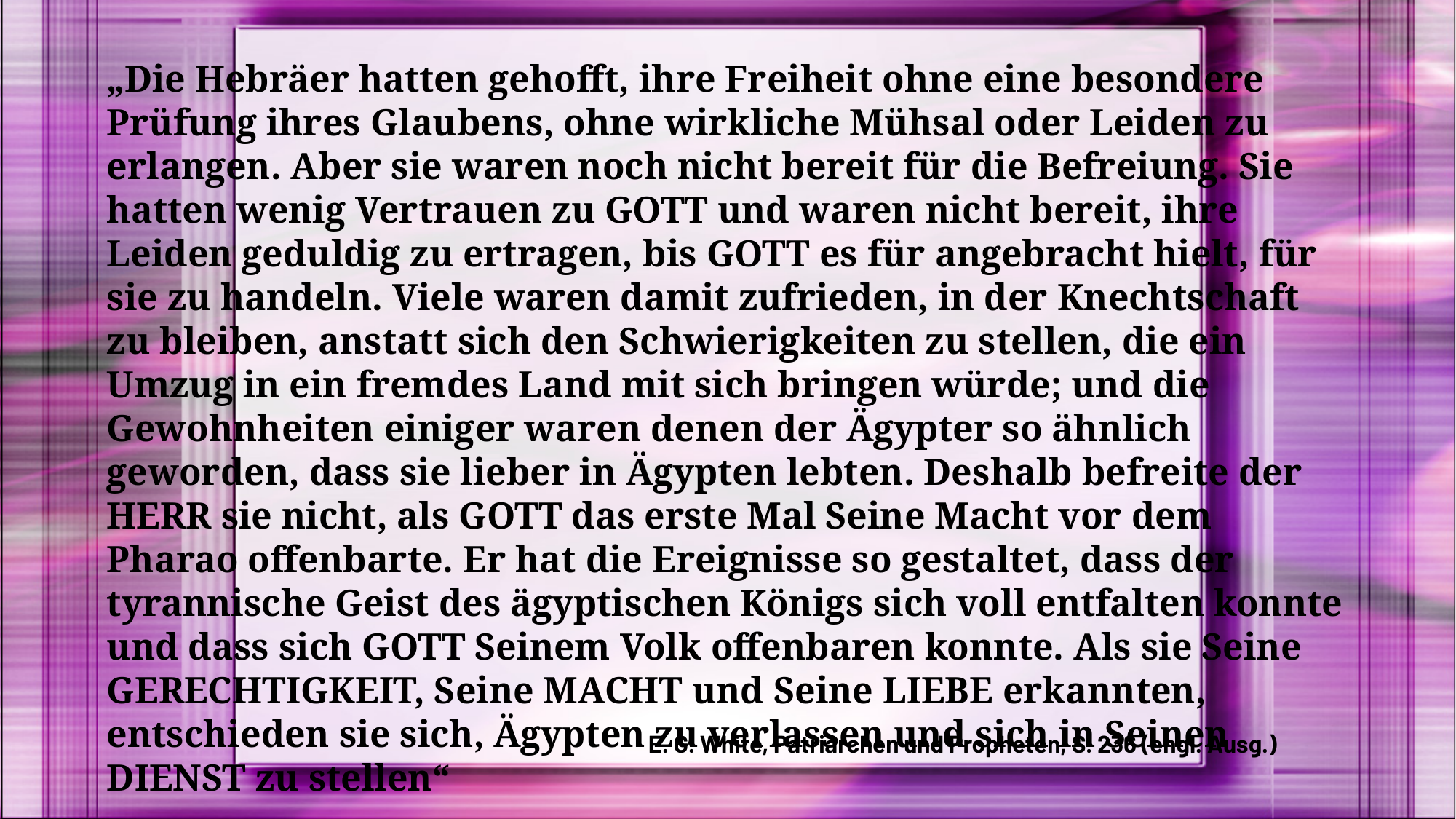

„Die Hebräer hatten gehofft, ihre Freiheit ohne eine besondere Prüfung ihres Glaubens, ohne wirkliche Mühsal oder Leiden zu erlangen. Aber sie waren noch nicht bereit für die Befreiung. Sie hatten wenig Vertrauen zu GOTT und waren nicht bereit, ihre Leiden geduldig zu ertragen, bis GOTT es für angebracht hielt, für sie zu handeln. Viele waren damit zufrieden, in der Knechtschaft zu bleiben, anstatt sich den Schwierigkeiten zu stellen, die ein Umzug in ein fremdes Land mit sich bringen würde; und die Gewohnheiten einiger waren denen der Ägypter so ähnlich geworden, dass sie lieber in Ägypten lebten. Deshalb befreite der HERR sie nicht, als GOTT das erste Mal Seine Macht vor dem Pharao offenbarte. Er hat die Ereignisse so gestaltet, dass der tyrannische Geist des ägyptischen Königs sich voll entfalten konnte und dass sich GOTT Seinem Volk offenbaren konnte. Als sie Seine GERECHTIGKEIT, Seine MACHT und Seine LIEBE erkannten, entschieden sie sich, Ägypten zu verlassen und sich in Seinen DIENST zu stellen“
E. G. White, Patriarchen und Propheten, S. 236 (engl. Ausg.)